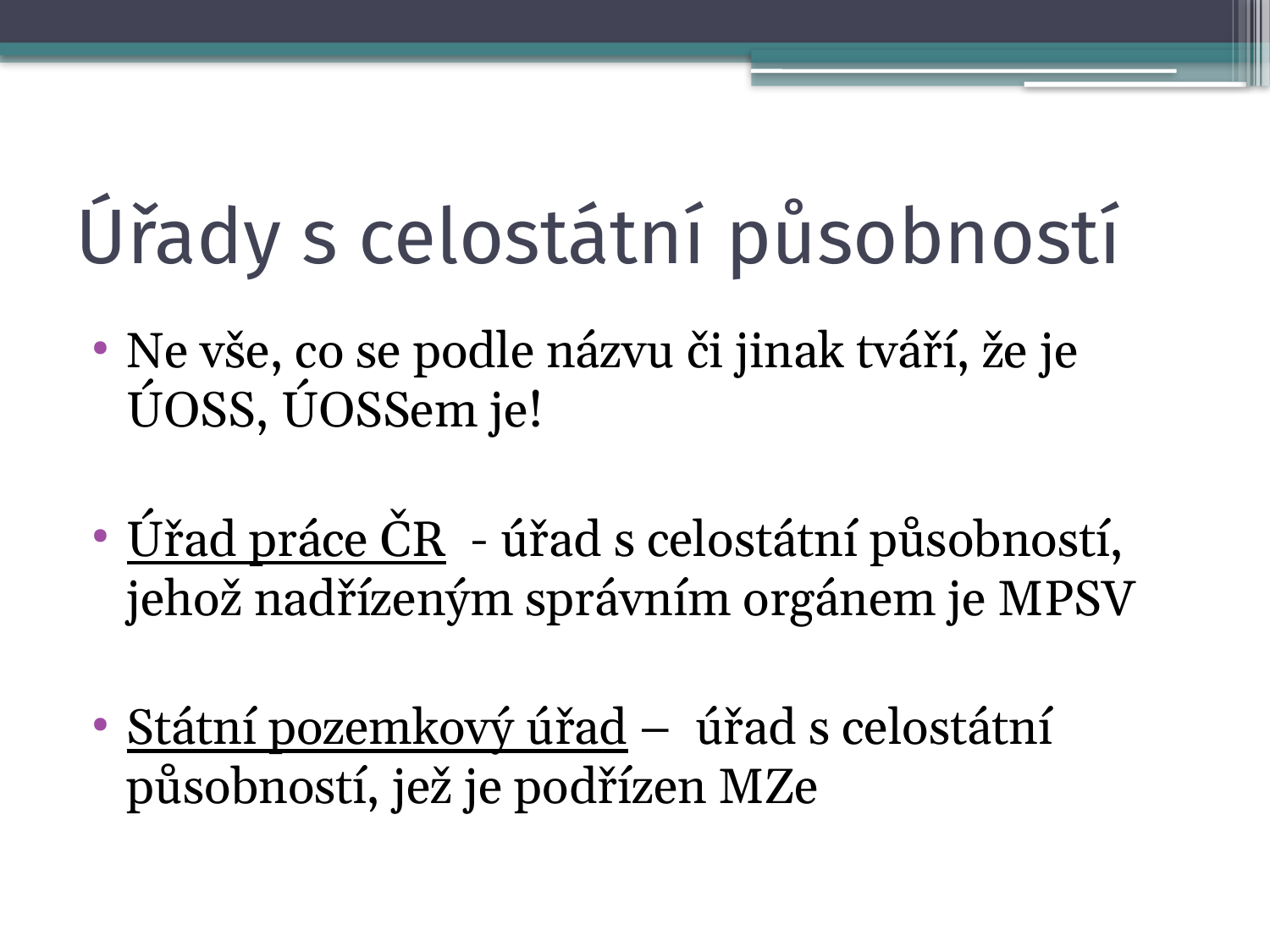

# Úřady s celostátní působností
Ne vše, co se podle názvu či jinak tváří, že je ÚOSS, ÚOSSem je!

Úřad práce ČR  - úřad s celostátní působností, jehož nadřízeným správním orgánem je MPSV

Státní pozemkový úřad –  úřad s celostátní působností, jež je podřízen MZe